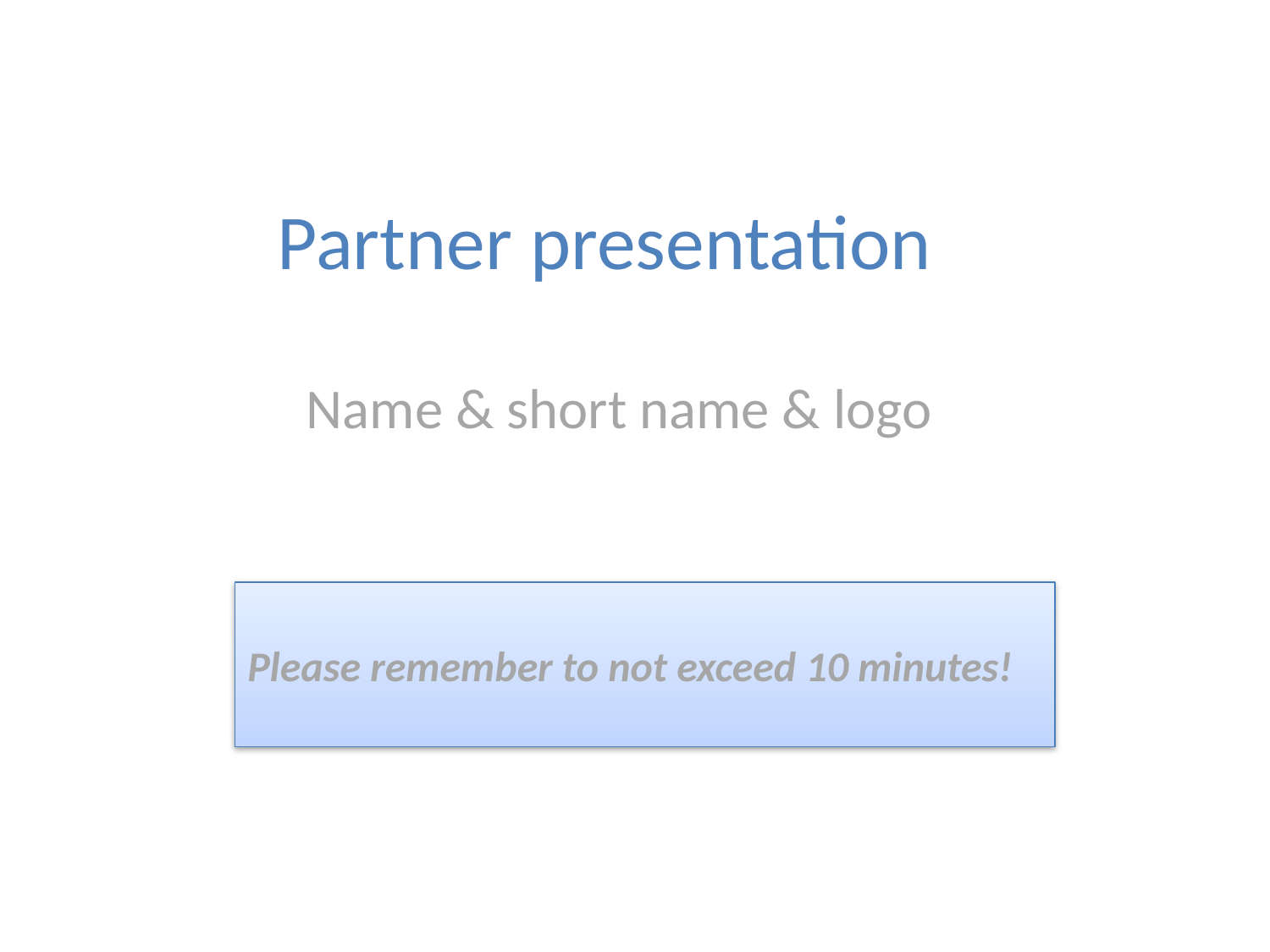

# Partner presentation
Name & short name & logo

Please remember to not exceed 10 minutes!